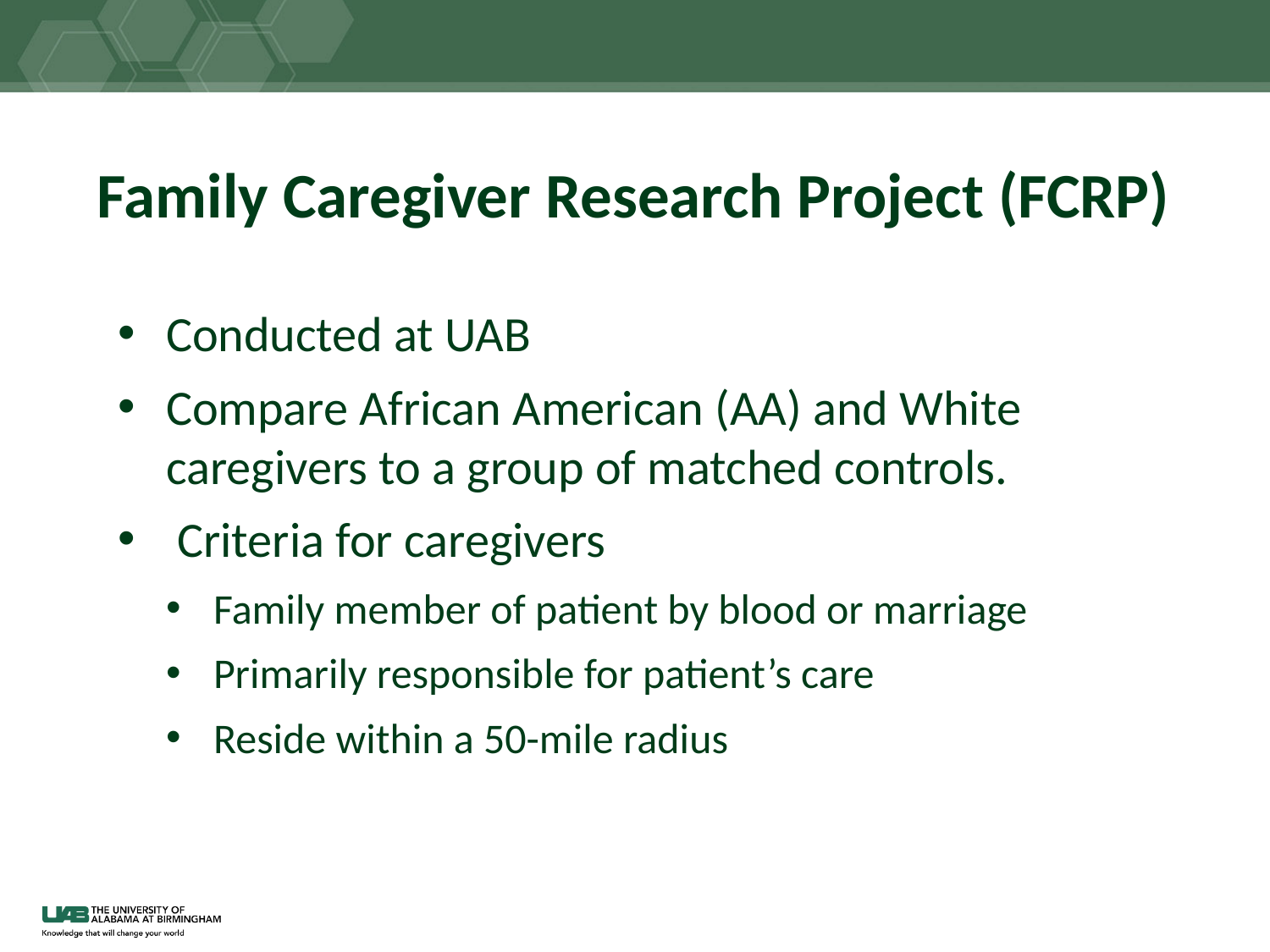

# Family Caregiver Research Project (FCRP)
Conducted at UAB
Compare African American (AA) and White caregivers to a group of matched controls.
 Criteria for caregivers
Family member of patient by blood or marriage
Primarily responsible for patient’s care
Reside within a 50-mile radius